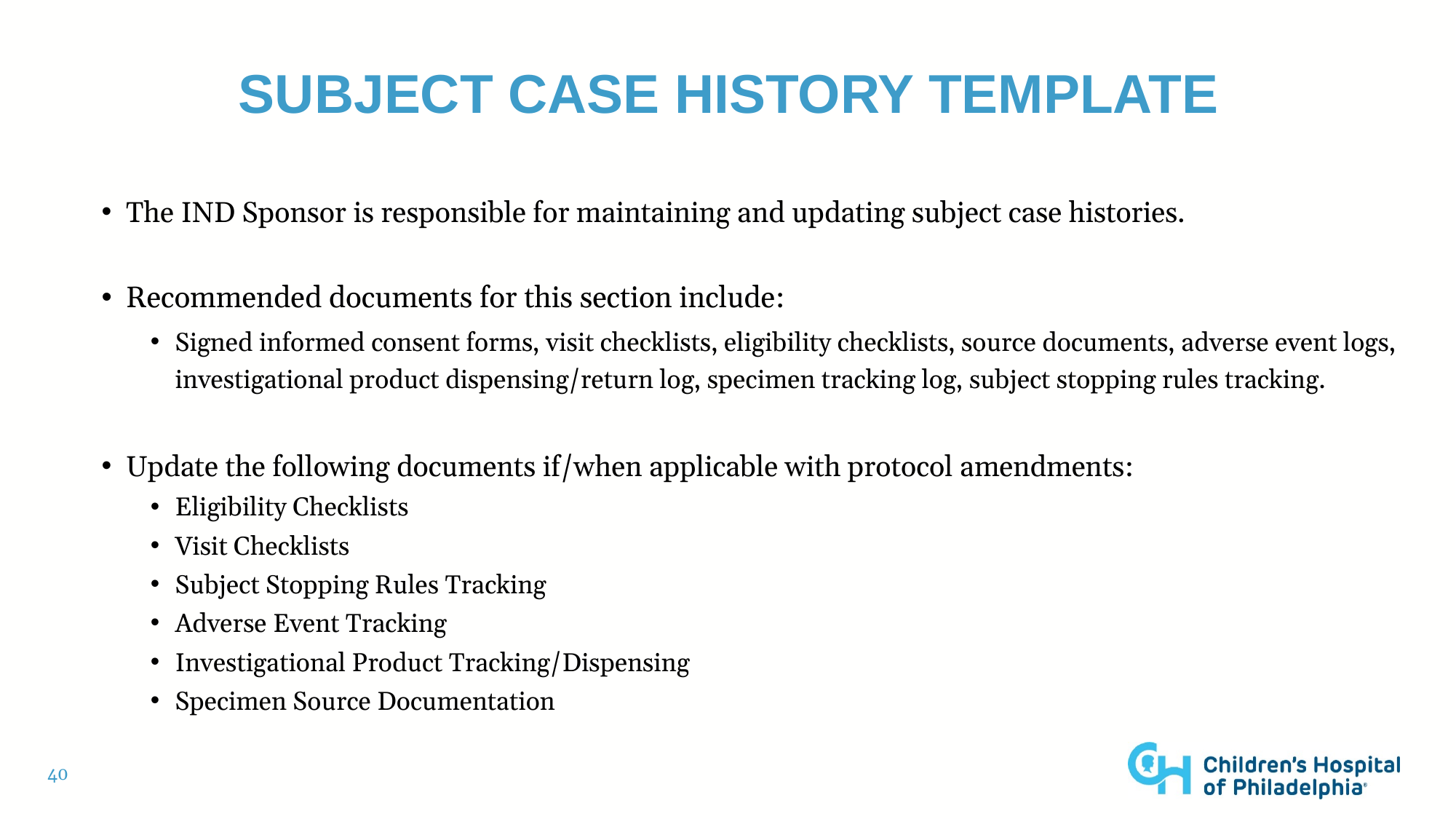

# Subject case history template
The IND Sponsor is responsible for maintaining and updating subject case histories.

Recommended documents for this section include:
Signed informed consent forms, visit checklists, eligibility checklists, source documents, adverse event logs, investigational product dispensing/return log, specimen tracking log, subject stopping rules tracking.

Update the following documents if/when applicable with protocol amendments:
Eligibility Checklists
Visit Checklists
Subject Stopping Rules Tracking
Adverse Event Tracking
Investigational Product Tracking/Dispensing
Specimen Source Documentation